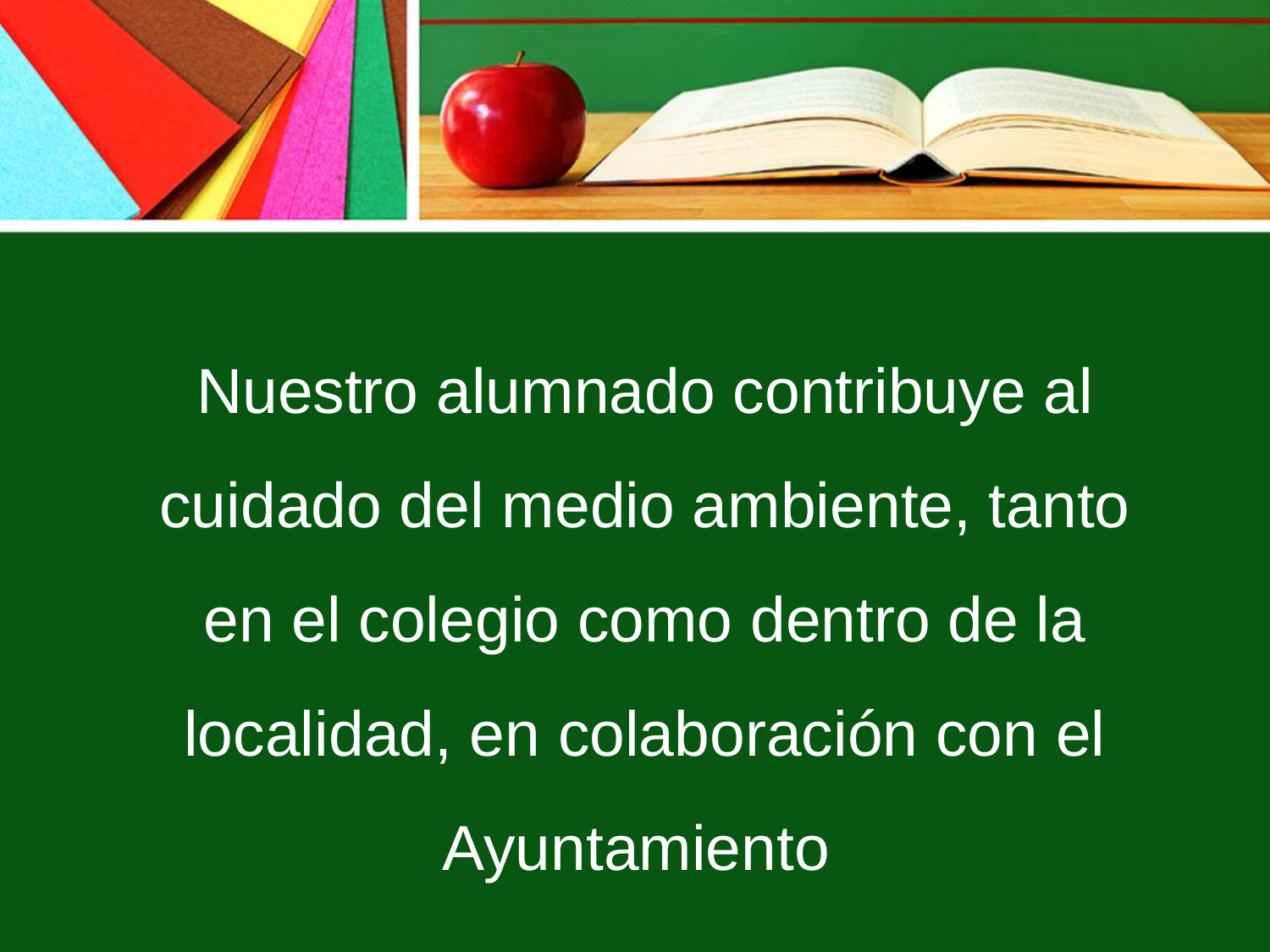

Nuestro alumnado contribuye al cuidado del medio ambiente, tanto en el colegio como dentro de la localidad, en colaboración con el Ayuntamiento